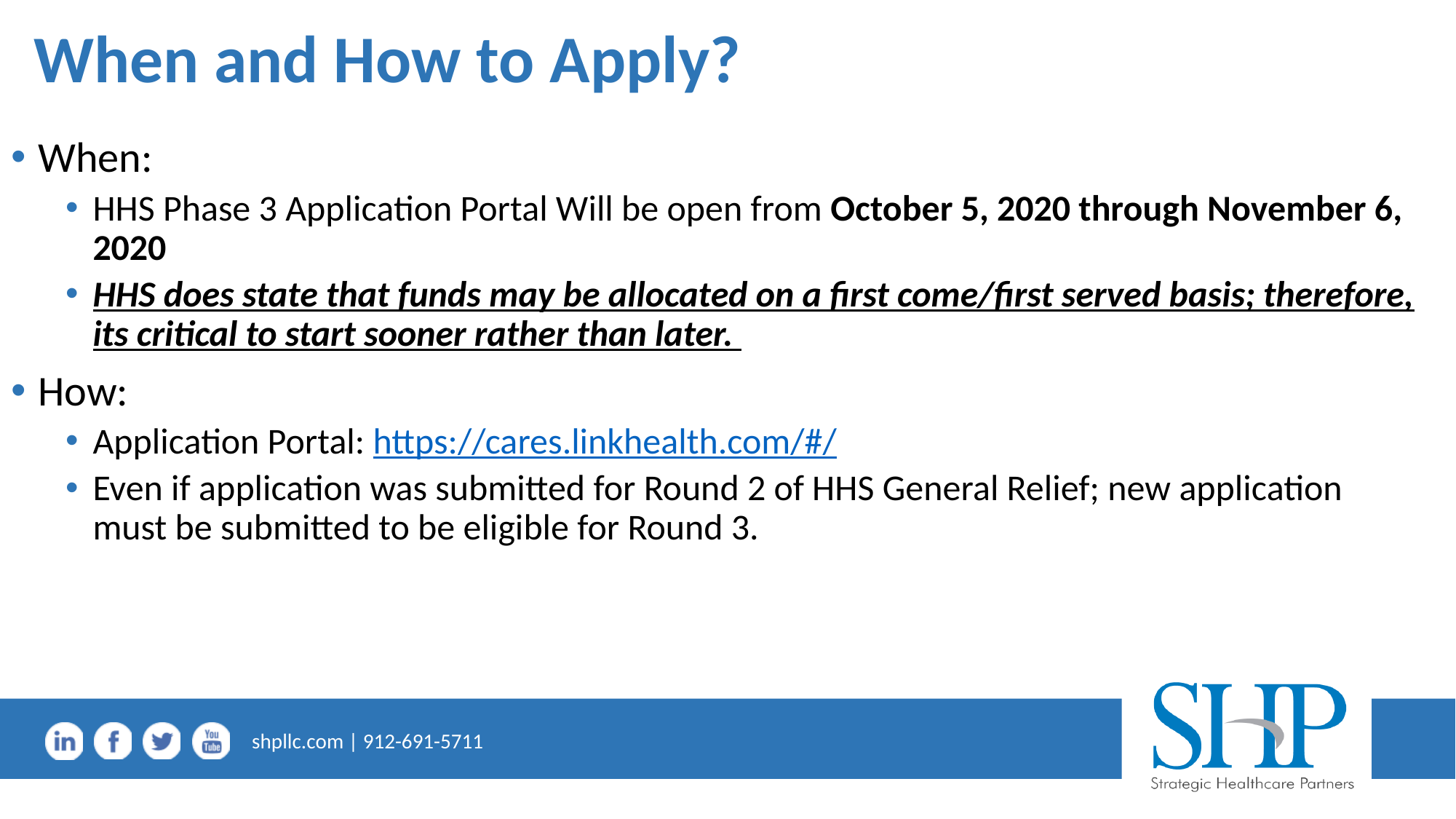

# When and How to Apply?
When:
HHS Phase 3 Application Portal Will be open from October 5, 2020 through November 6, 2020
HHS does state that funds may be allocated on a first come/first served basis; therefore, its critical to start sooner rather than later.
How:
Application Portal: https://cares.linkhealth.com/#/
Even if application was submitted for Round 2 of HHS General Relief; new application must be submitted to be eligible for Round 3.